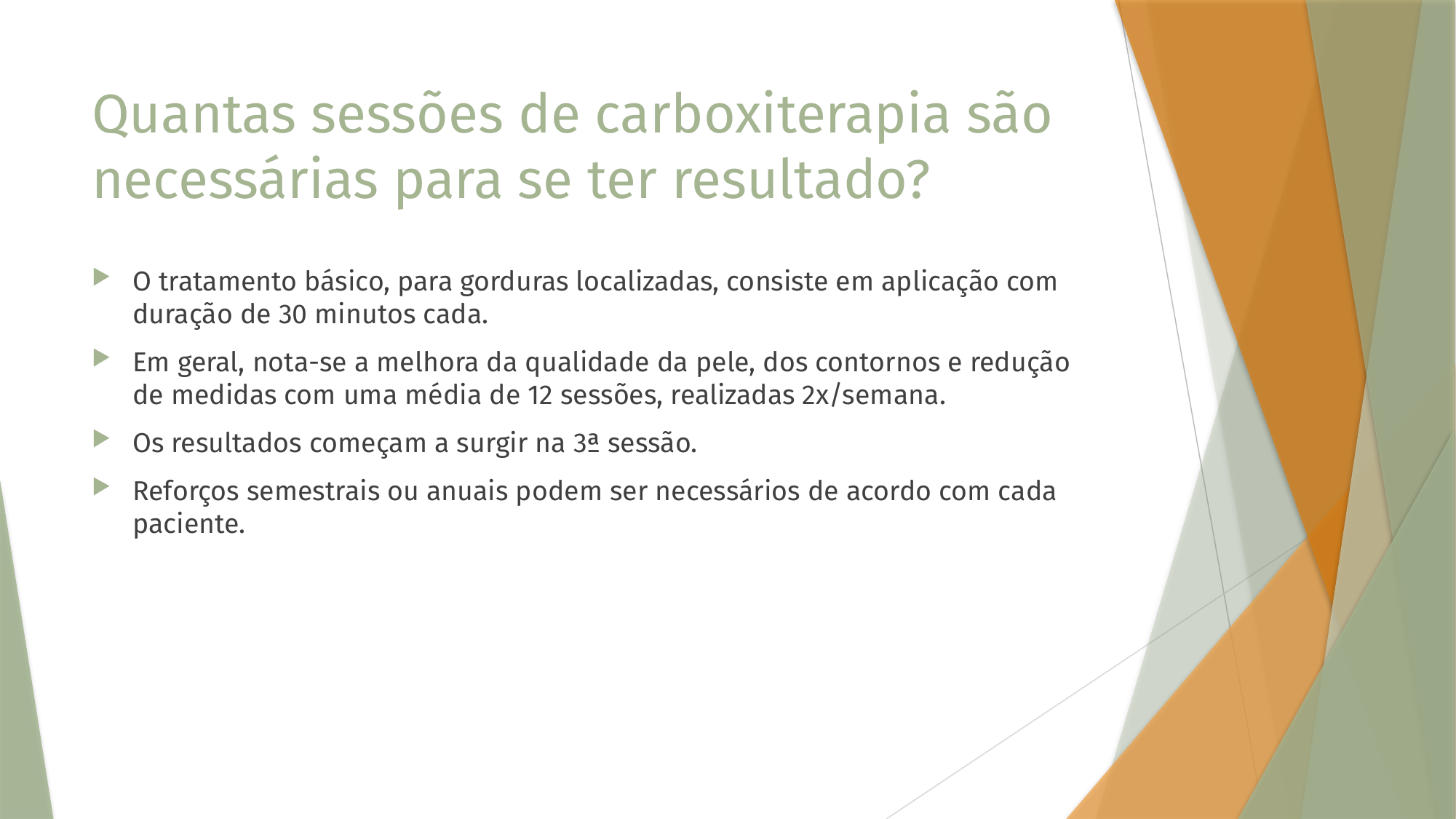

# Quantas sessões de carboxiterapia são necessárias para se ter resultado?
O tratamento básico, para gorduras localizadas, consiste em aplicação com duração de 30 minutos cada.
Em geral, nota-se a melhora da qualidade da pele, dos contornos e redução de medidas com uma média de 12 sessões, realizadas 2x/semana.
Os resultados começam a surgir na 3ª sessão.
Reforços semestrais ou anuais podem ser necessários de acordo com cada paciente.